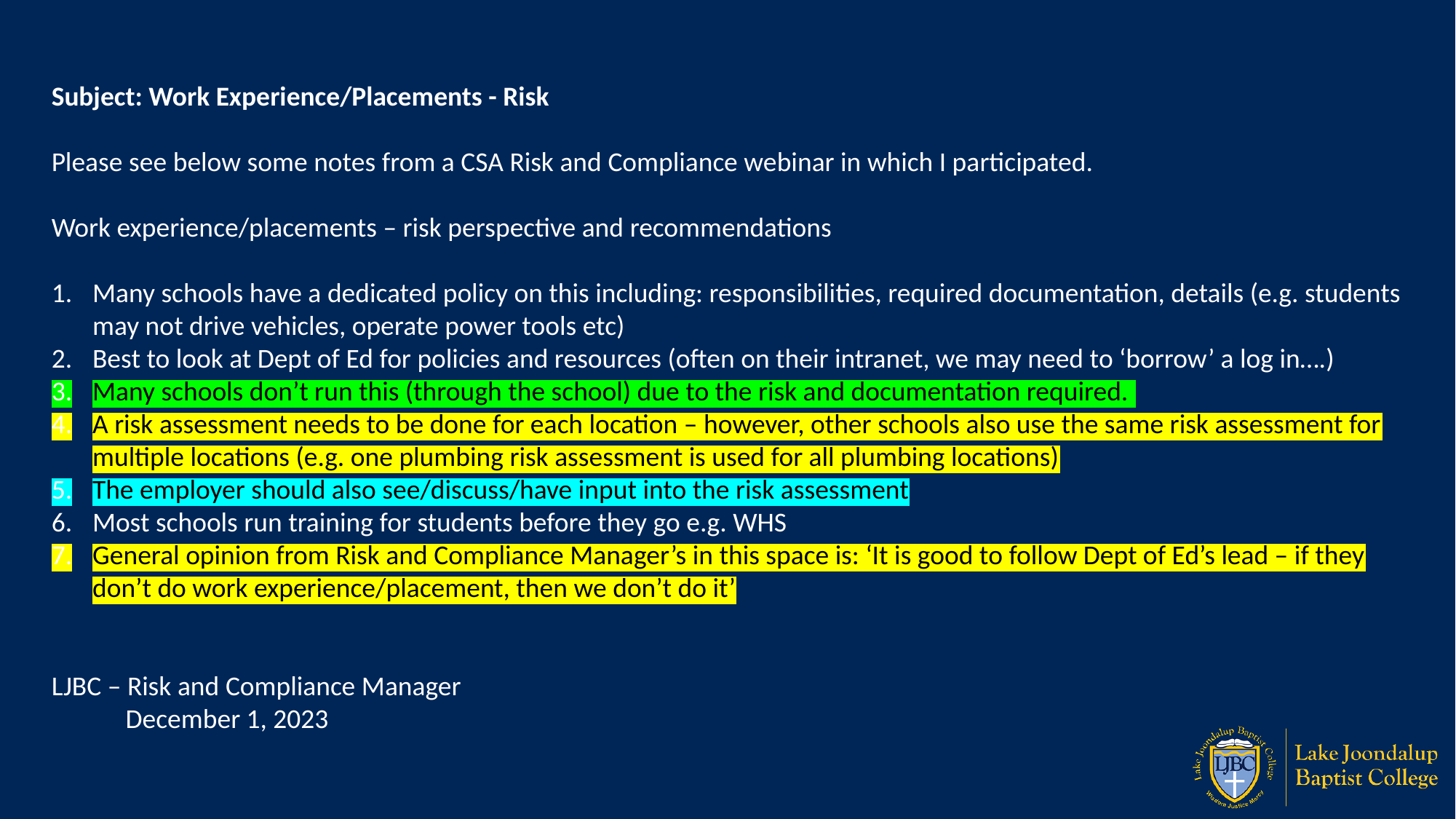

Subject: Work Experience/Placements - Risk

Please see below some notes from a CSA Risk and Compliance webinar in which I participated.

Work experience/placements – risk perspective and recommendations

Many schools have a dedicated policy on this including: responsibilities, required documentation, details (e.g. students may not drive vehicles, operate power tools etc)
Best to look at Dept of Ed for policies and resources (often on their intranet, we may need to ‘borrow’ a log in….)
Many schools don’t run this (through the school) due to the risk and documentation required.
A risk assessment needs to be done for each location – however, other schools also use the same risk assessment for multiple locations (e.g. one plumbing risk assessment is used for all plumbing locations)
The employer should also see/discuss/have input into the risk assessment
Most schools run training for students before they go e.g. WHS
General opinion from Risk and Compliance Manager’s in this space is: ‘It is good to follow Dept of Ed’s lead – if they don’t do work experience/placement, then we don’t do it’

LJBC – Risk and Compliance Manager
            December 1, 2023